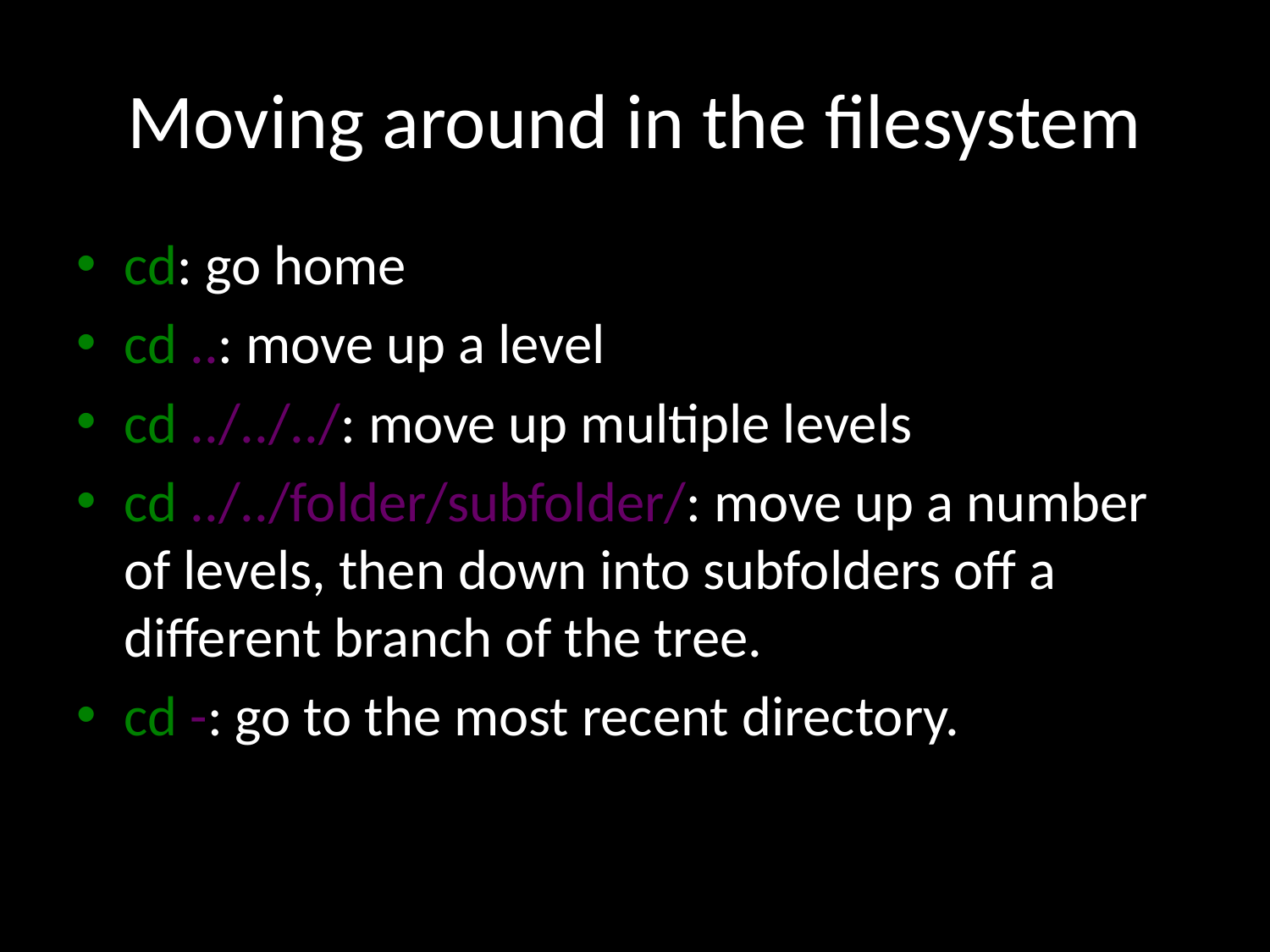

# Moving around in the filesystem
cd: go home
cd ..: move up a level
cd ../../../: move up multiple levels
cd ../../folder/subfolder/: move up a number of levels, then down into subfolders off a different branch of the tree.
cd -: go to the most recent directory.